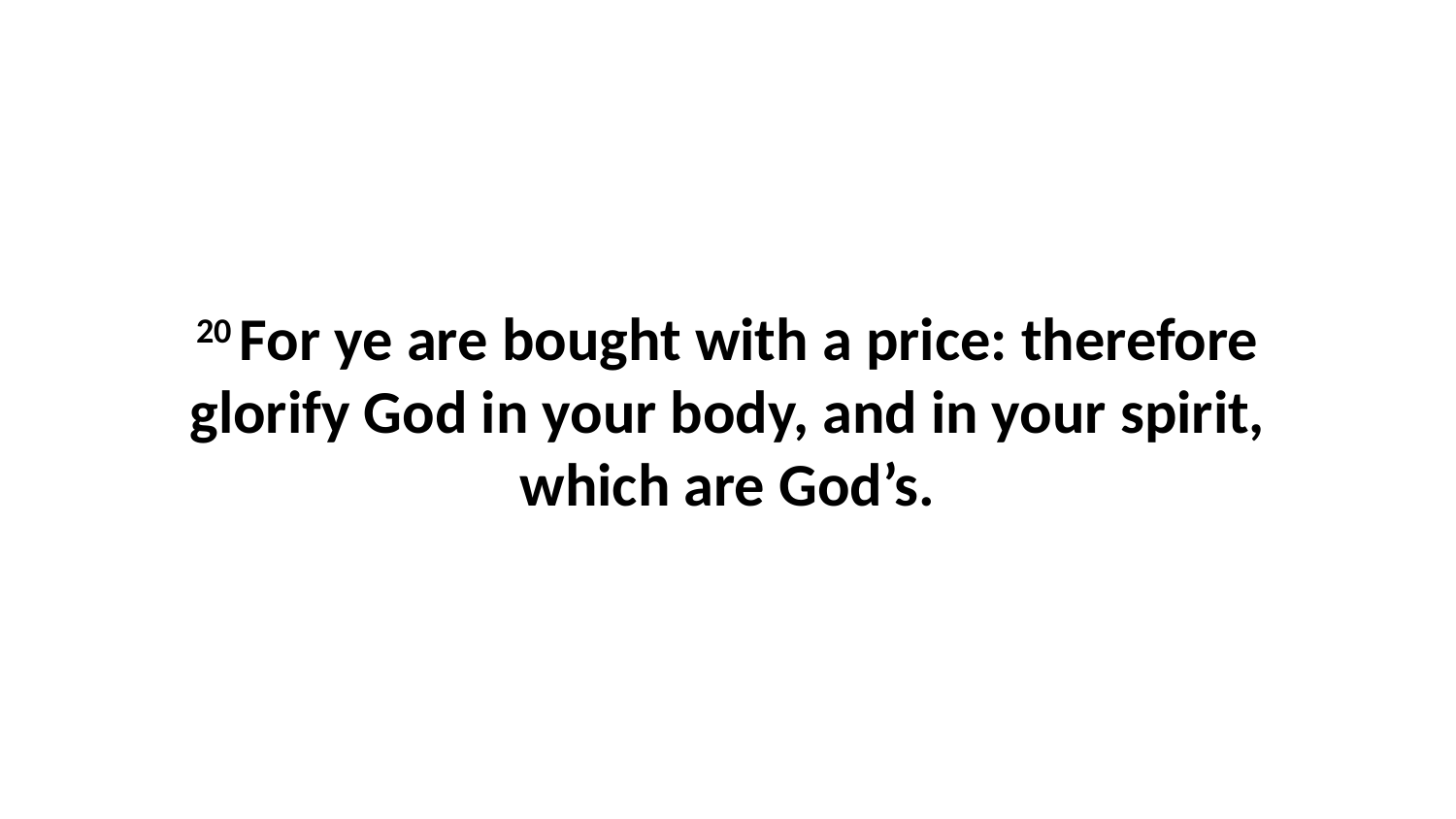

20 For ye are bought with a price: therefore glorify God in your body, and in your spirit, which are God’s.